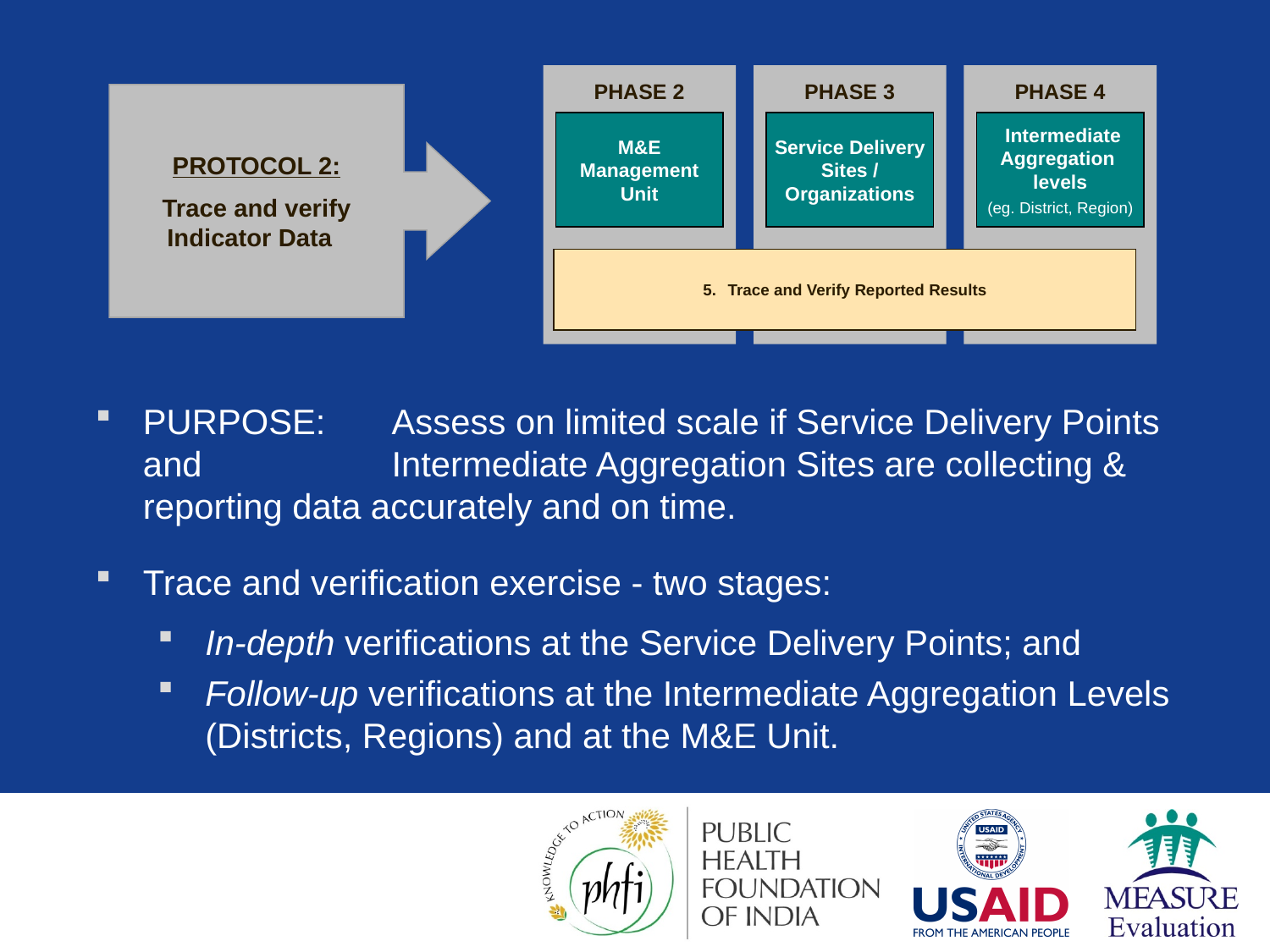

PHASE 2
PHASE 3
PHASE 4
M&E Management Unit

Service Delivery Sites / Organizations

 Intermediate Aggregation  levels
(eg. District, Region)
Trace and Verify Reported Results
PROTOCOL 2:
Trace and verify Indicator Data
PURPOSE: 	Assess on limited scale if Service Delivery Points and 	Intermediate Aggregation Sites are collecting & 	reporting data accurately and on time.
Trace and verification exercise - two stages:
In-depth verifications at the Service Delivery Points; and
Follow-up verifications at the Intermediate Aggregation Levels (Districts, Regions) and at the M&E Unit.